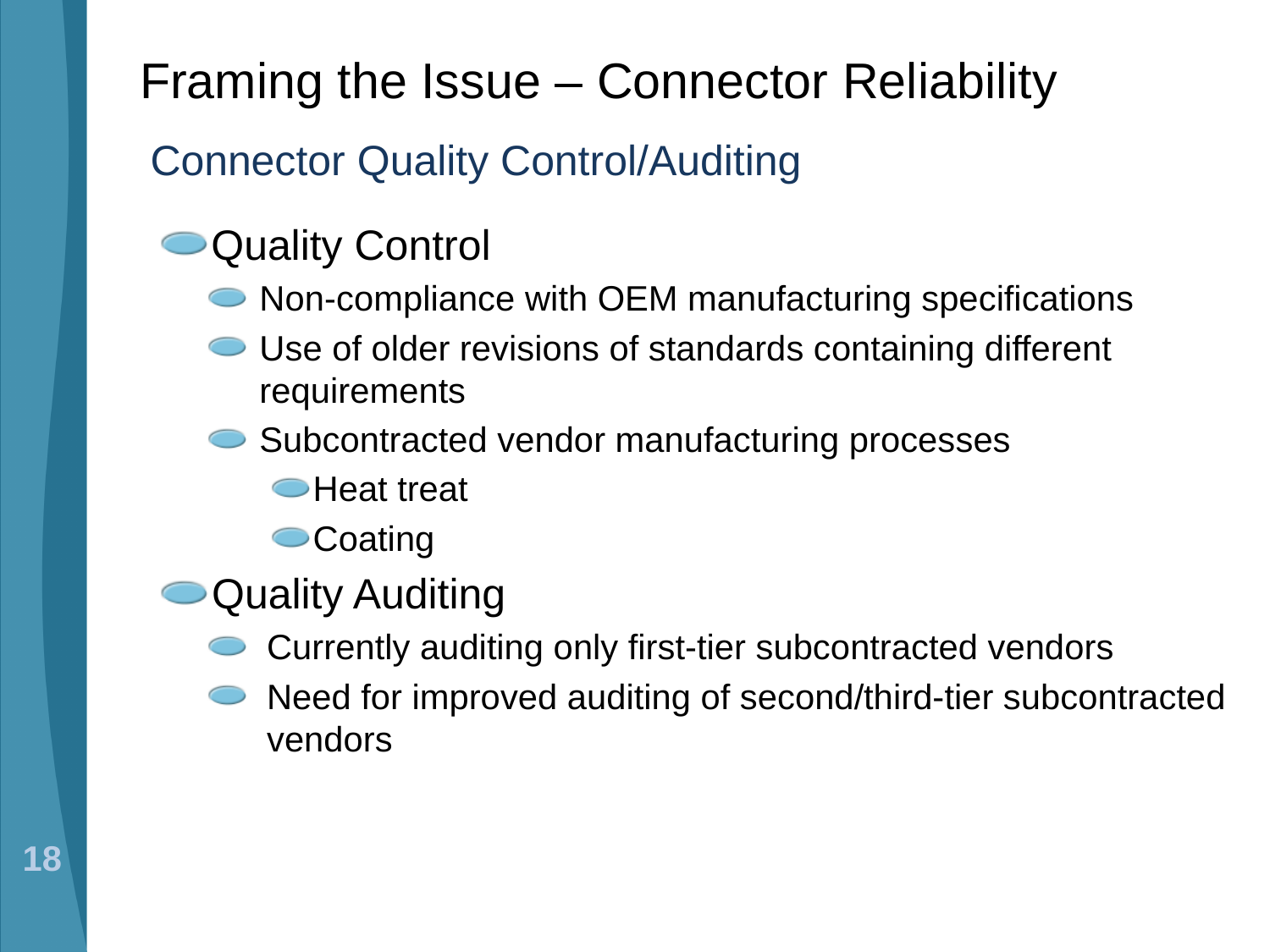

# Framing the Issue – Connector Reliability
Connector Quality Control/Auditing
Quality Control
Non-compliance with OEM manufacturing specifications
Use of older revisions of standards containing different requirements
Subcontracted vendor manufacturing processes
Heat treat
Coating
Quality Auditing
Currently auditing only first-tier subcontracted vendors
Need for improved auditing of second/third-tier subcontracted vendors

18